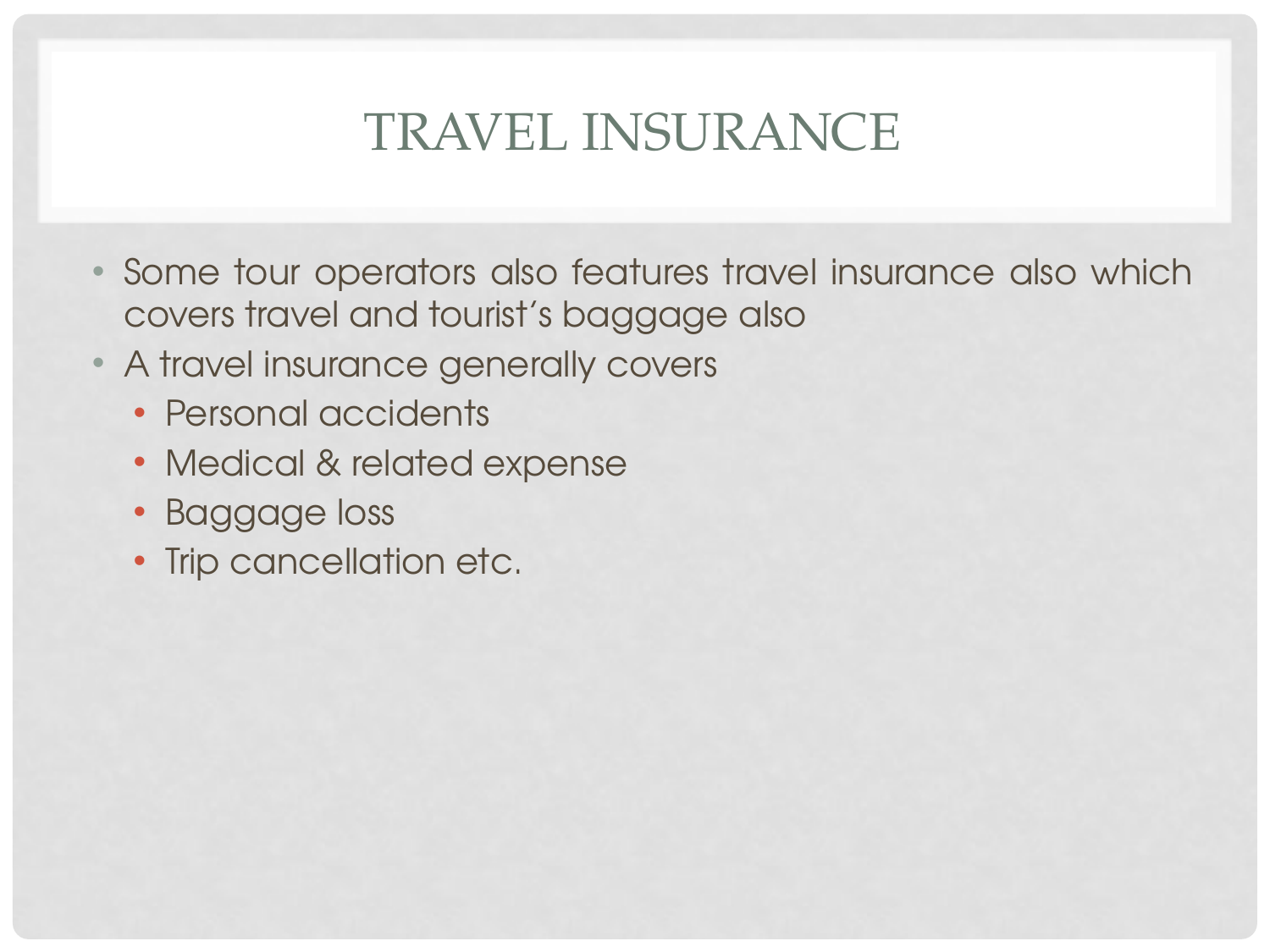

# Travel insurance
Some tour operators also features travel insurance also which covers travel and tourist’s baggage also
A travel insurance generally covers
Personal accidents
Medical & related expense
Baggage loss
Trip cancellation etc.